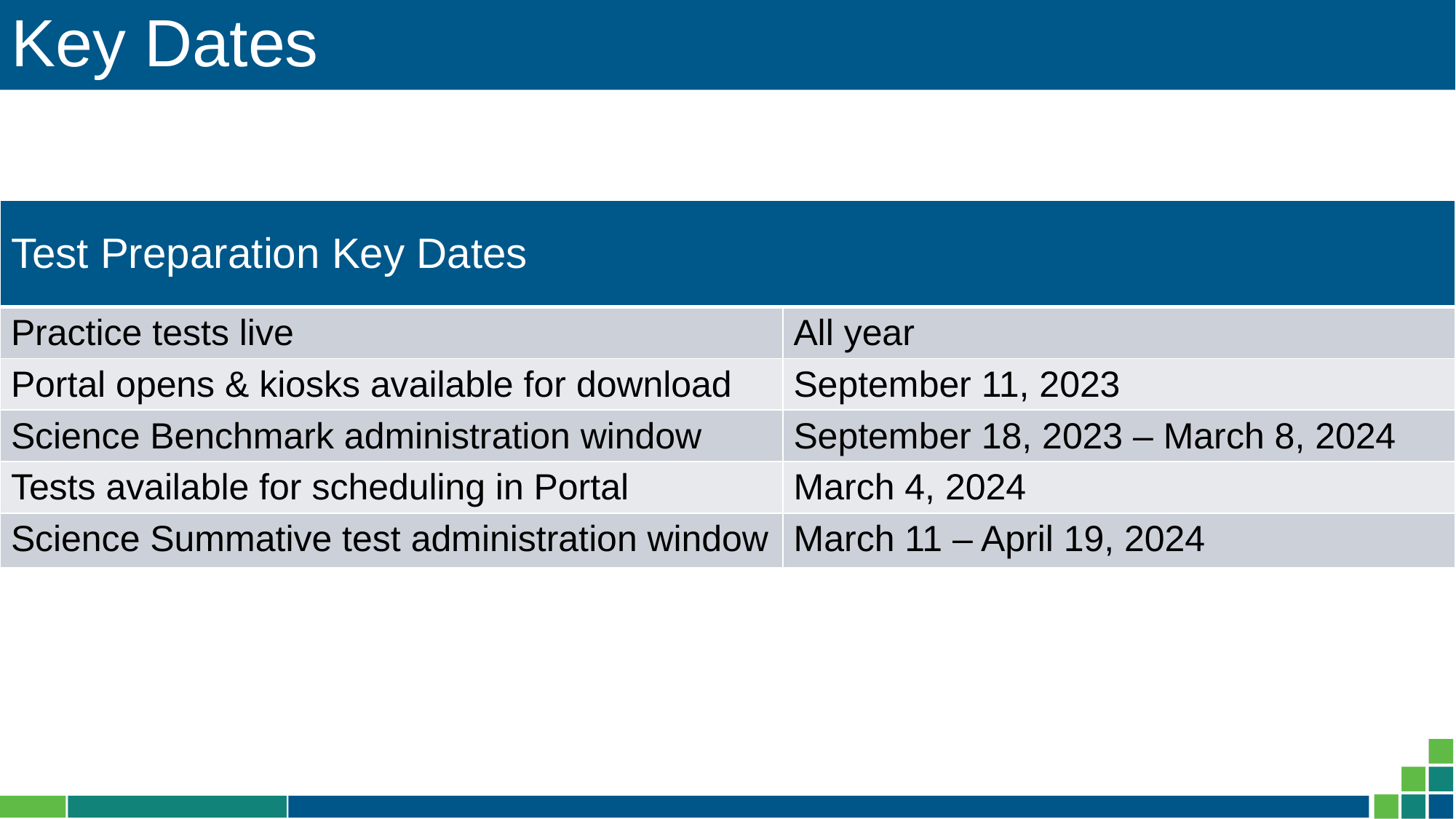

# Key Dates
| Test Preparation Key Dates |  |
| --- | --- |
| Practice tests live | All year |
| Portal opens & kiosks available for download | September 11, 2023 |
| Science Benchmark administration window | September 18, 2023 – March 8, 2024 |
| Tests available for scheduling in Portal | March 4, 2024 |
| Science Summative test administration window | March 11 – April 19, 2024 |